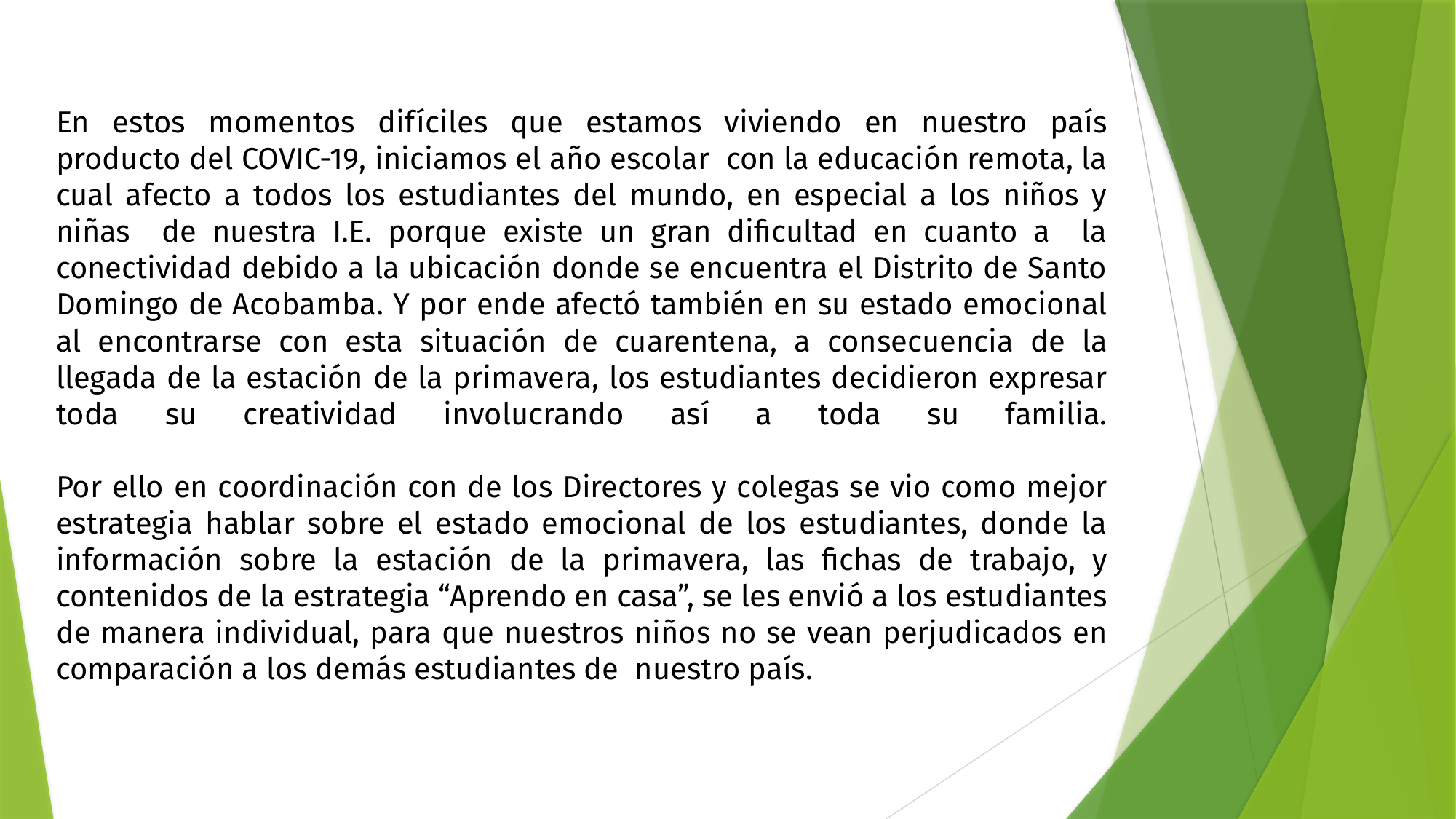

# En estos momentos difíciles que estamos viviendo en nuestro país producto del COVIC-19, iniciamos el año escolar  con la educación remota, la cual afecto a todos los estudiantes del mundo, en especial a los niños y niñas  de nuestra I.E. porque existe un gran dificultad en cuanto a  la conectividad debido a la ubicación donde se encuentra el Distrito de Santo Domingo de Acobamba. Y por ende afectó también en su estado emocional al encontrarse con esta situación de cuarentena, a consecuencia de la llegada de la estación de la primavera, los estudiantes decidieron expresar toda su creatividad involucrando así a toda su familia. Por ello en coordinación con de los Directores y colegas se vio como mejor estrategia hablar sobre el estado emocional de los estudiantes, donde la información sobre la estación de la primavera, las fichas de trabajo, y contenidos de la estrategia “Aprendo en casa”, se les envió a los estudiantes de manera individual, para que nuestros niños no se vean perjudicados en comparación a los demás estudiantes de  nuestro país.